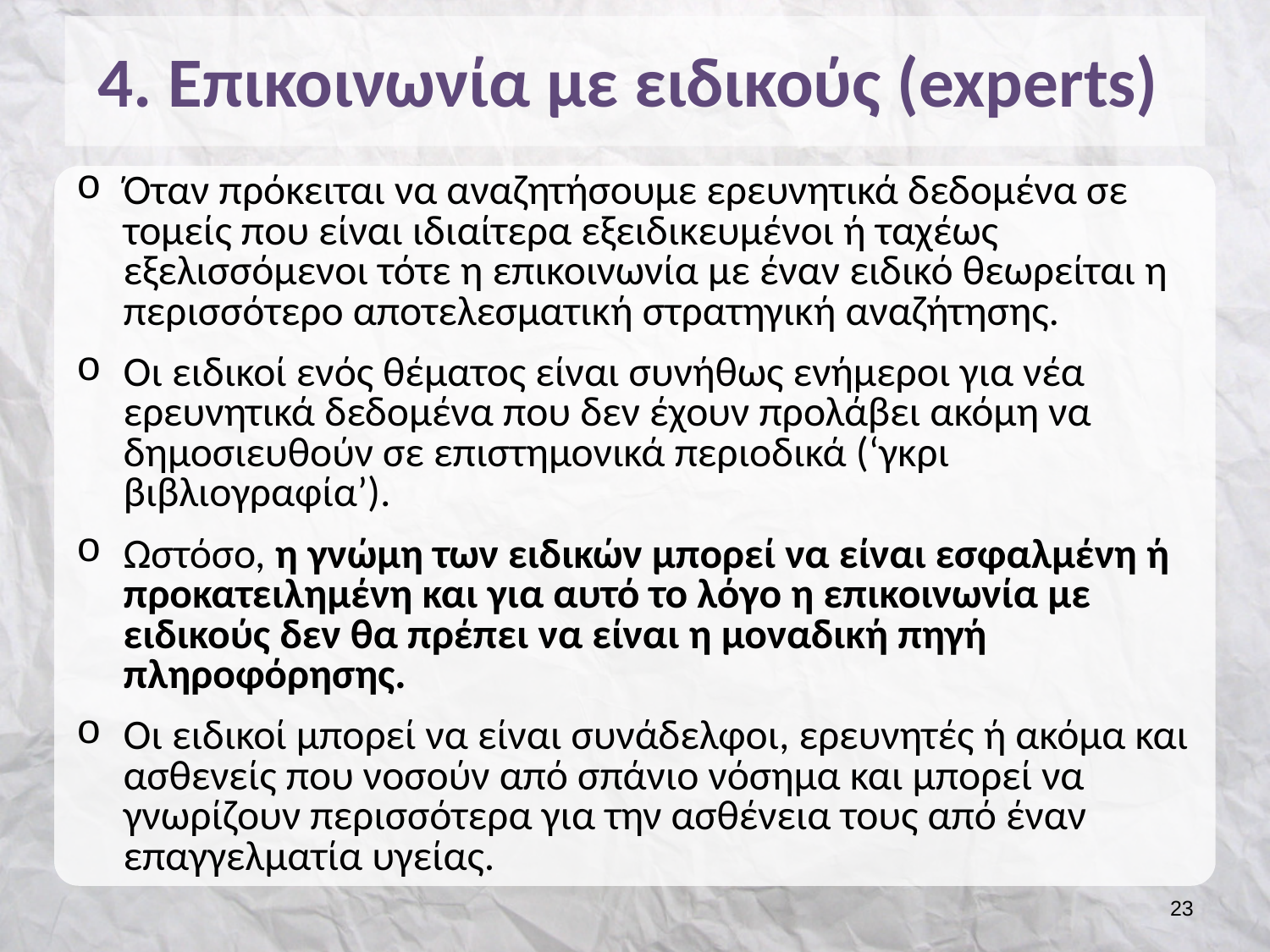

# 4. Επικοινωνία με ειδικούς (experts)
Όταν πρόκειται να αναζητήσουμε ερευνητικά δεδομένα σε τομείς που είναι ιδιαίτερα εξειδικευμένοι ή ταχέως εξελισσόμενοι τότε η επικοινωνία με έναν ειδικό θεωρείται η περισσότερο αποτελεσματική στρατηγική αναζήτησης.
Οι ειδικοί ενός θέματος είναι συνήθως ενήμεροι για νέα ερευνητικά δεδομένα που δεν έχουν προλάβει ακόμη να δημοσιευθούν σε επιστημονικά περιοδικά (‘γκρι βιβλιογραφία’).
Ωστόσο, η γνώμη των ειδικών μπορεί να είναι εσφαλμένη ή προκατειλημένη και για αυτό το λόγο η επικοινωνία με ειδικούς δεν θα πρέπει να είναι η μοναδική πηγή πληροφόρησης.
Οι ειδικοί μπορεί να είναι συνάδελφοι, ερευνητές ή ακόμα και ασθενείς που νοσούν από σπάνιο νόσημα και μπορεί να γνωρίζουν περισσότερα για την ασθένεια τους από έναν επαγγελματία υγείας.
23